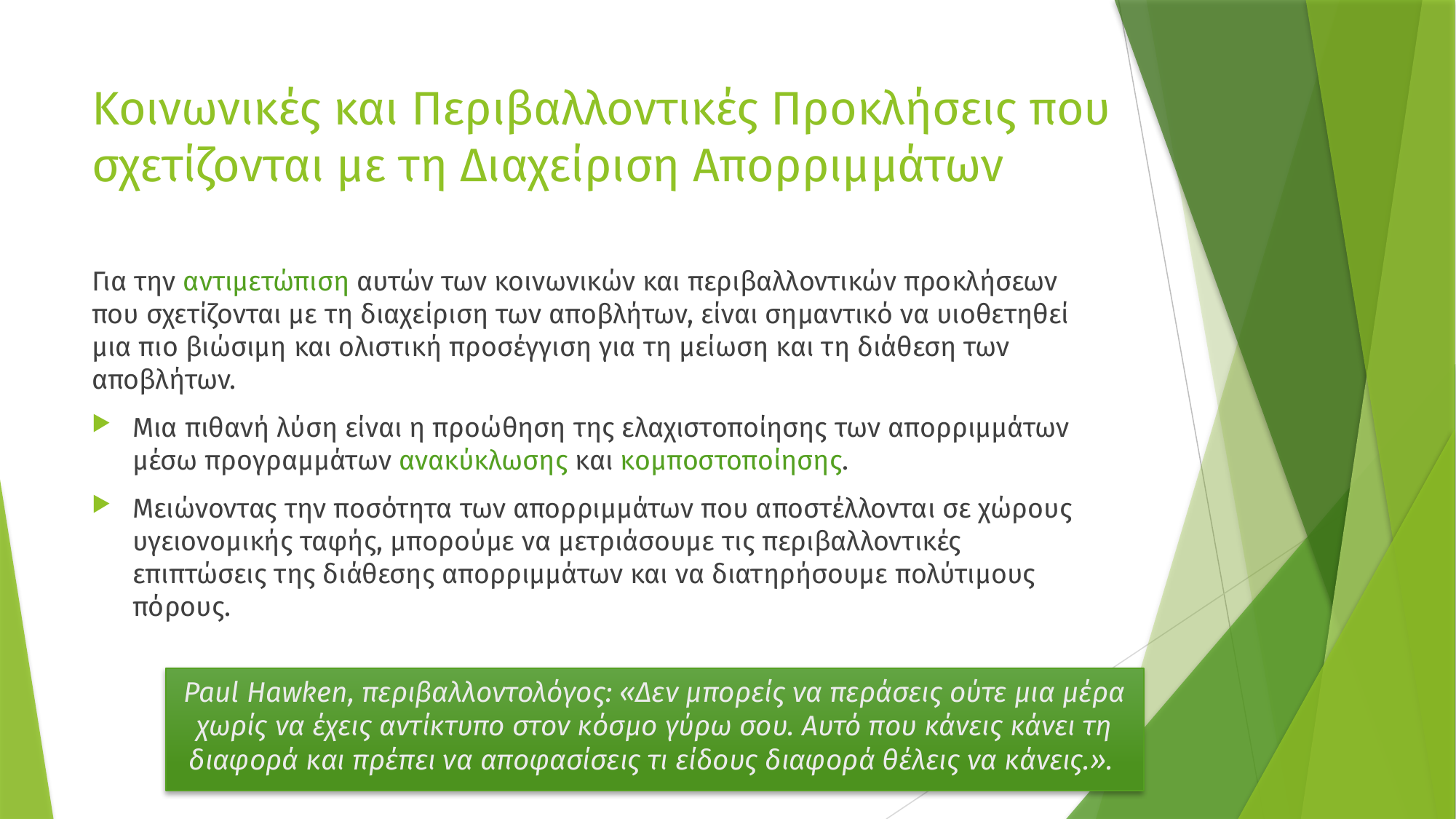

# Κοινωνικές και Περιβαλλοντικές Προκλήσεις που σχετίζονται με τη Διαχείριση Απορριμμάτων
Για την αντιμετώπιση αυτών των κοινωνικών και περιβαλλοντικών προκλήσεων που σχετίζονται με τη διαχείριση των αποβλήτων, είναι σημαντικό να υιοθετηθεί μια πιο βιώσιμη και ολιστική προσέγγιση για τη μείωση και τη διάθεση των αποβλήτων.
Μια πιθανή λύση είναι η προώθηση της ελαχιστοποίησης των απορριμμάτων μέσω προγραμμάτων ανακύκλωσης και κομποστοποίησης.
Μειώνοντας την ποσότητα των απορριμμάτων που αποστέλλονται σε χώρους υγειονομικής ταφής, μπορούμε να μετριάσουμε τις περιβαλλοντικές επιπτώσεις της διάθεσης απορριμμάτων και να διατηρήσουμε πολύτιμους πόρους.
Paul Hawken, περιβαλλοντολόγος: «Δεν μπορείς να περάσεις ούτε μια μέρα χωρίς να έχεις αντίκτυπο στον κόσμο γύρω σου. Αυτό που κάνεις κάνει τη διαφορά και πρέπει να αποφασίσεις τι είδους διαφορά θέλεις να κάνεις.».